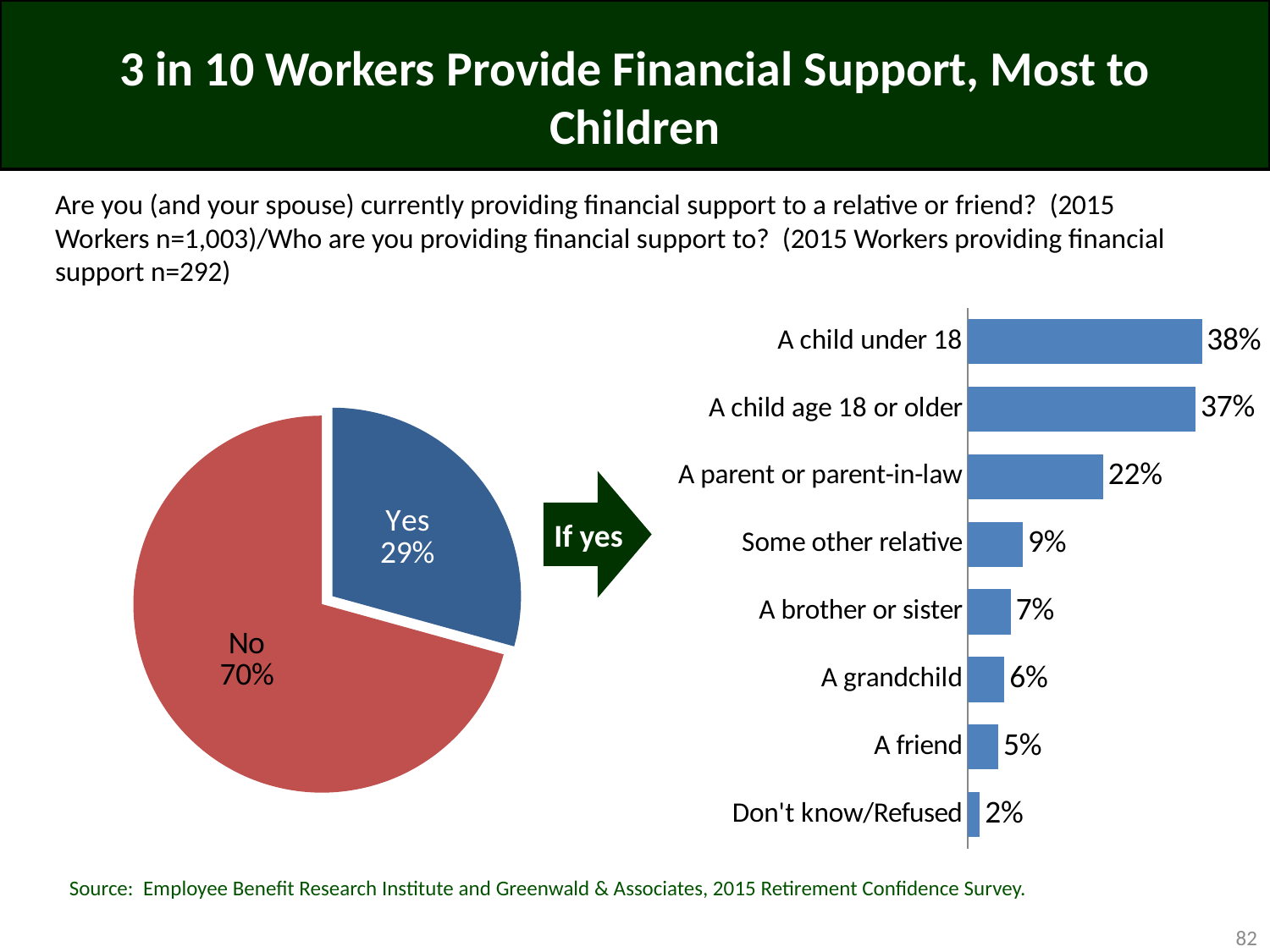

# 3 in 10 Workers Provide Financial Support, Most to Children
Are you (and your spouse) currently providing financial support to a relative or friend?  (2015 Workers n=1,003)/Who are you providing financial support to?  (2015 Workers providing financial support n=292)

### Chart

| Category | Column1 |
|---|---|
| Yes | 0.29 |
| No | 0.7 |

### Chart

| Category | Column1 |
|---|---|
| Don't know/Refused | 0.02 |
| A friend | 0.05 |
| A grandchild | 0.06 |
| A brother or sister | 0.07 |
| Some other relative | 0.09 |
| A parent or parent-in-law | 0.22 |
| A child age 18 or older | 0.37 |
| A child under 18 | 0.38 |
If yes
Source:  Employee Benefit Research Institute and Greenwald & Associates, 2015 Retirement Confidence Survey.
82